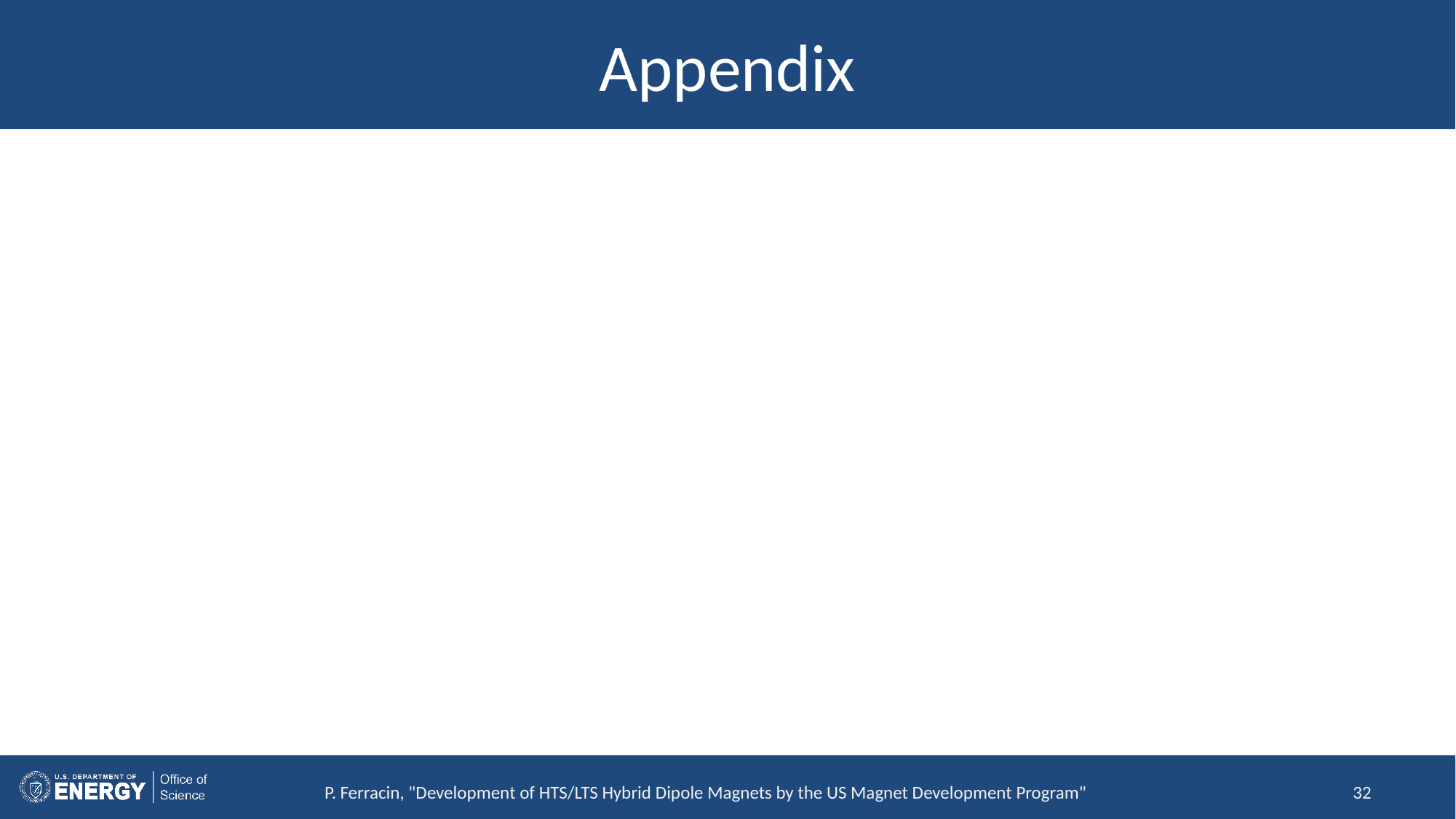

# Appendix

P. Ferracin, "Development of HTS/LTS Hybrid Dipole Magnets by the US Magnet Development Program"
32